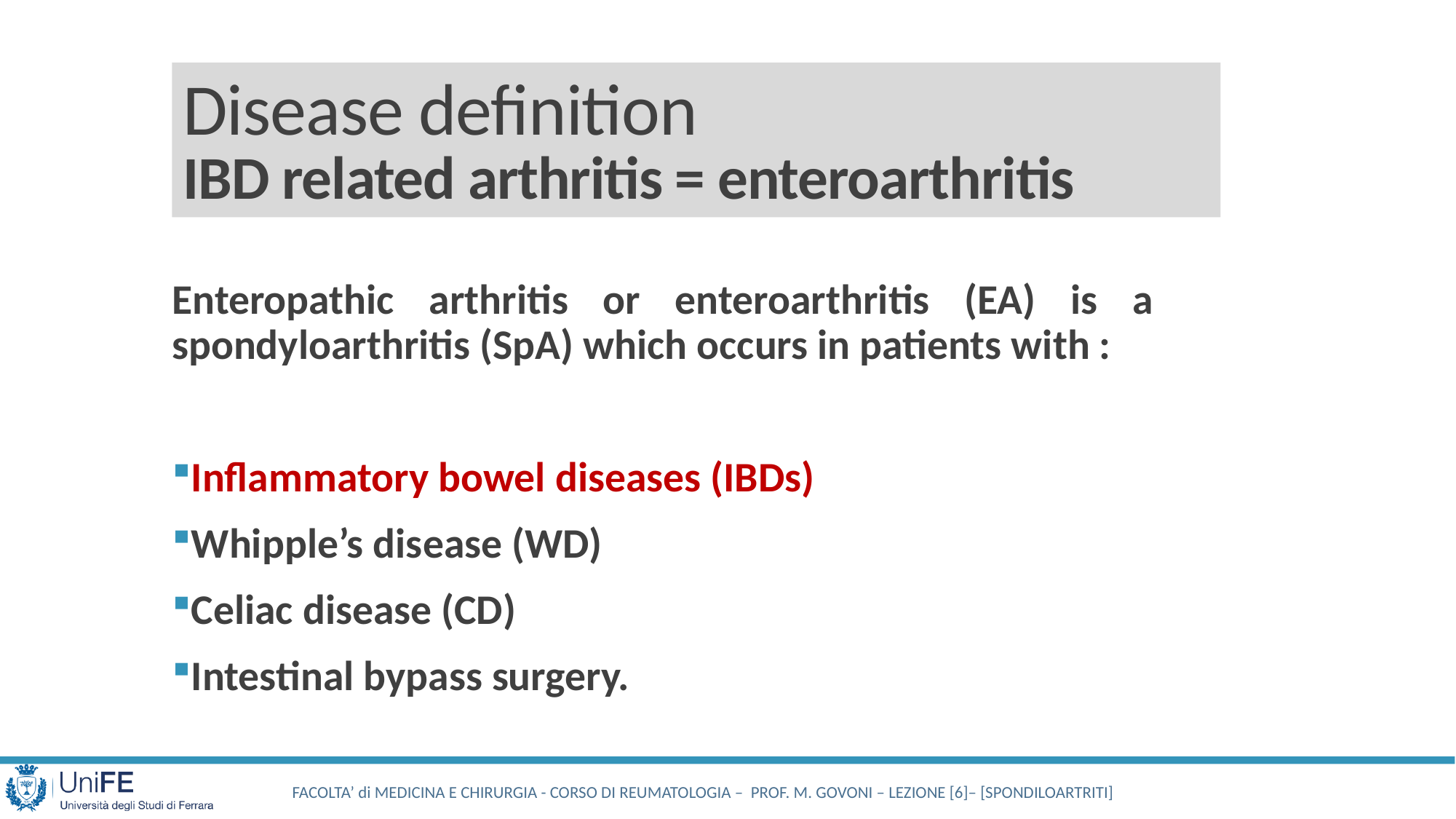

Disease definition
IBD related arthritis = enteroarthritis
Enteropathic arthritis or enteroarthritis (EA) is a spondyloarthritis (SpA) which occurs in patients with :

Inflammatory bowel diseases (IBDs)
Whipple’s disease (WD)
Celiac disease (CD)
Intestinal bypass surgery.